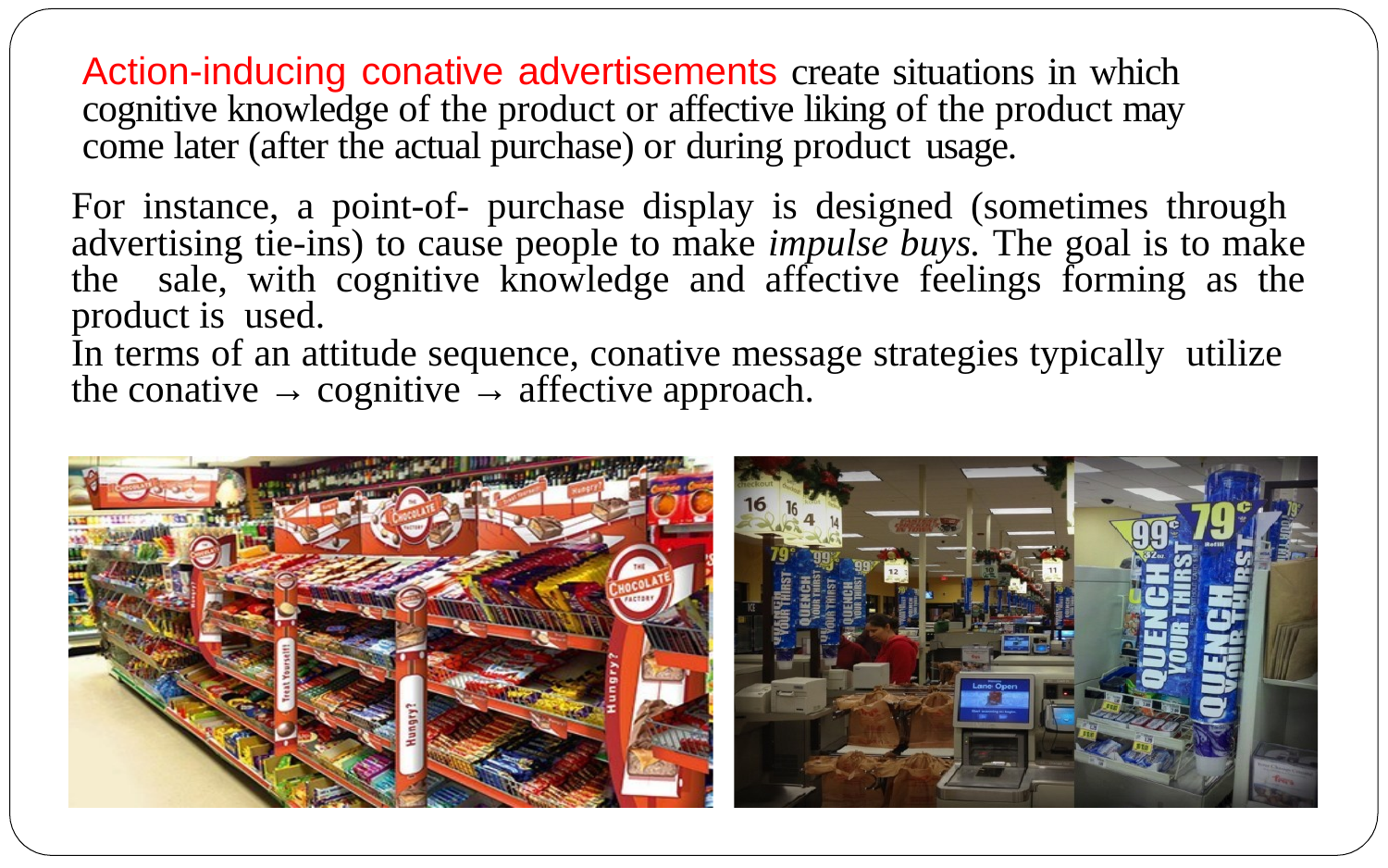

# Action-inducing conative advertisements create situations in which  cognitive knowledge of the product or affective liking of the product may  come later (after the actual purchase) or during product usage.
For instance, a point-of- purchase display is designed (sometimes through  advertising tie-ins) to cause people to make impulse buys. The goal is to make the  sale, with cognitive knowledge and affective feelings forming as the product is  used.
In terms of an attitude sequence, conative message strategies typically  utilize the conative → cognitive → affective approach.